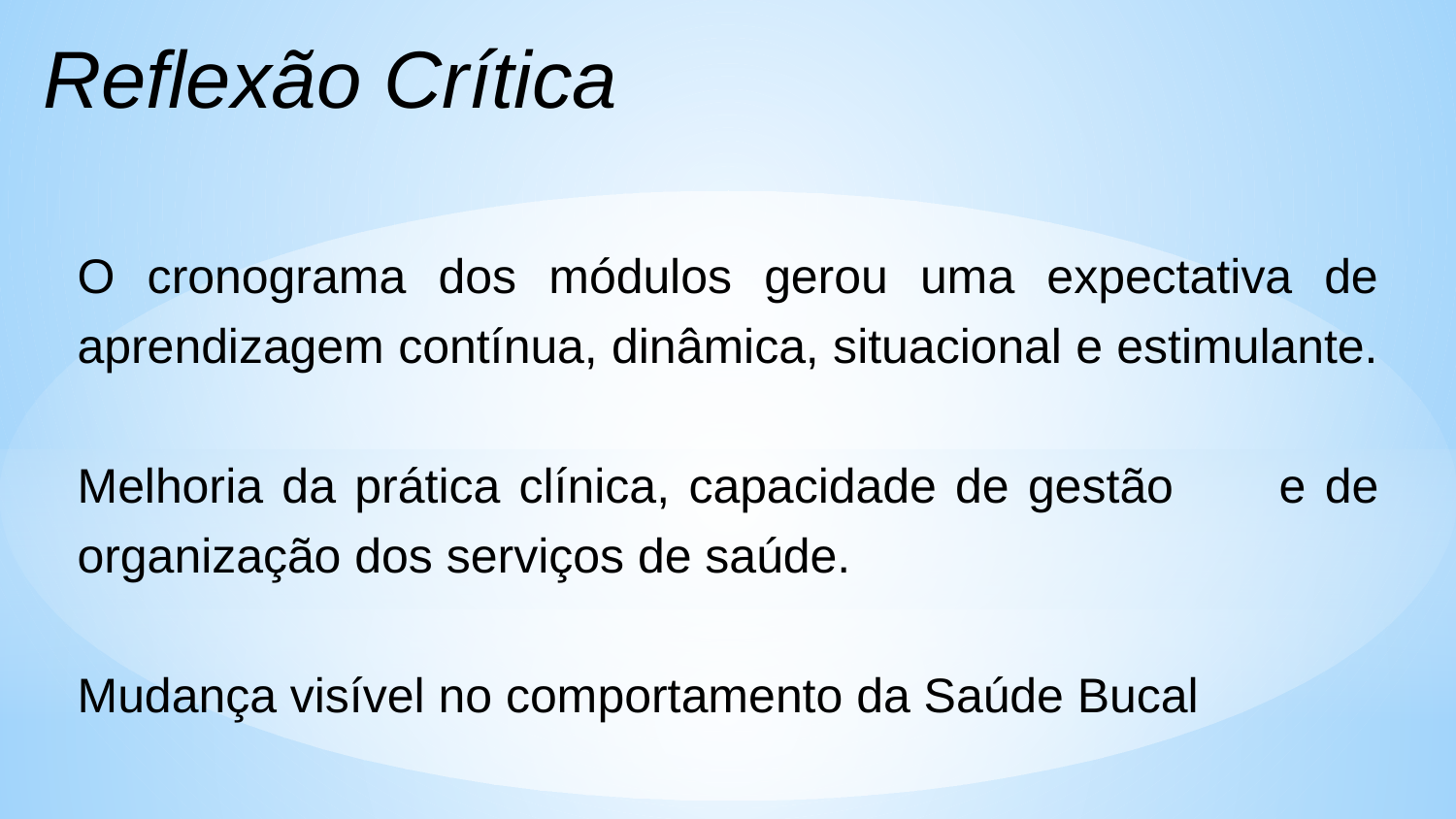

Reflexão Crítica
O cronograma dos módulos gerou uma expectativa de aprendizagem contínua, dinâmica, situacional e estimulante.

Melhoria da prática clínica, capacidade de gestão 	e de organização dos serviços de saúde.

Mudança visível no comportamento da Saúde Bucal